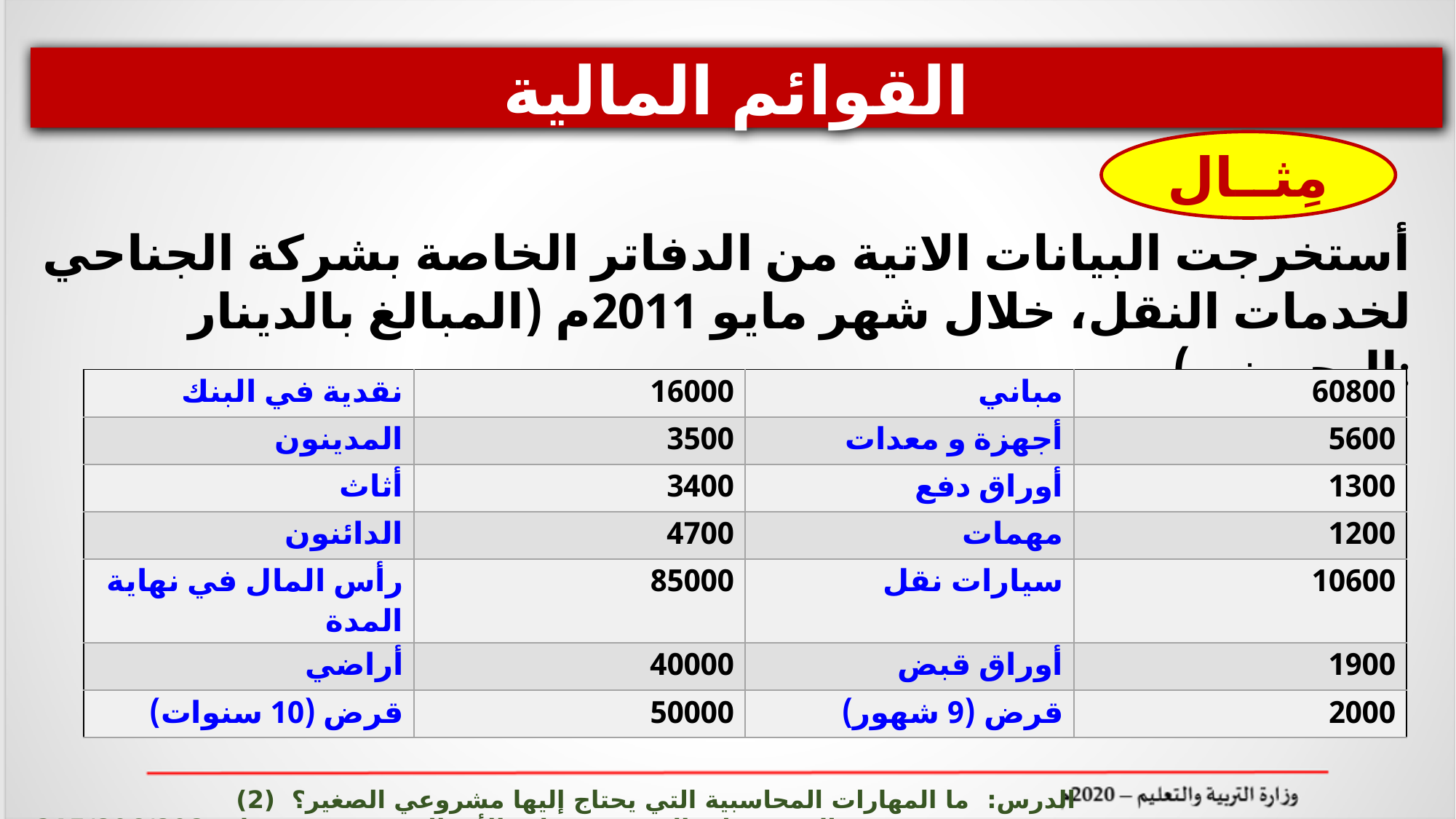

القوائم المالية
مِثــال
أستخرجت البيانات الاتية من الدفاتر الخاصة بشركة الجناحي لخدمات النقل، خلال شهر مايو 2011م (المبالغ بالدينار البحريني):
| نقدية في البنك | 16000 | مباني | 60800 |
| --- | --- | --- | --- |
| المدينون | 3500 | أجهزة و معدات | 5600 |
| أثاث | 3400 | أوراق دفع | 1300 |
| الدائنون | 4700 | مهمات | 1200 |
| رأس المال في نهاية المدة | 85000 | سيارات نقل | 10600 |
| أراضي | 40000 | أوراق قبض | 1900 |
| قرض (10 سنوات) | 50000 | قرض (9 شهور) | 2000 |
الدرس:  ما المهارات المحاسبية التي يحتاج إليها مشروعي الصغير؟  (2)                             المشروعات الصغيرة وريادة الأعمال                    ادر 215/806/808